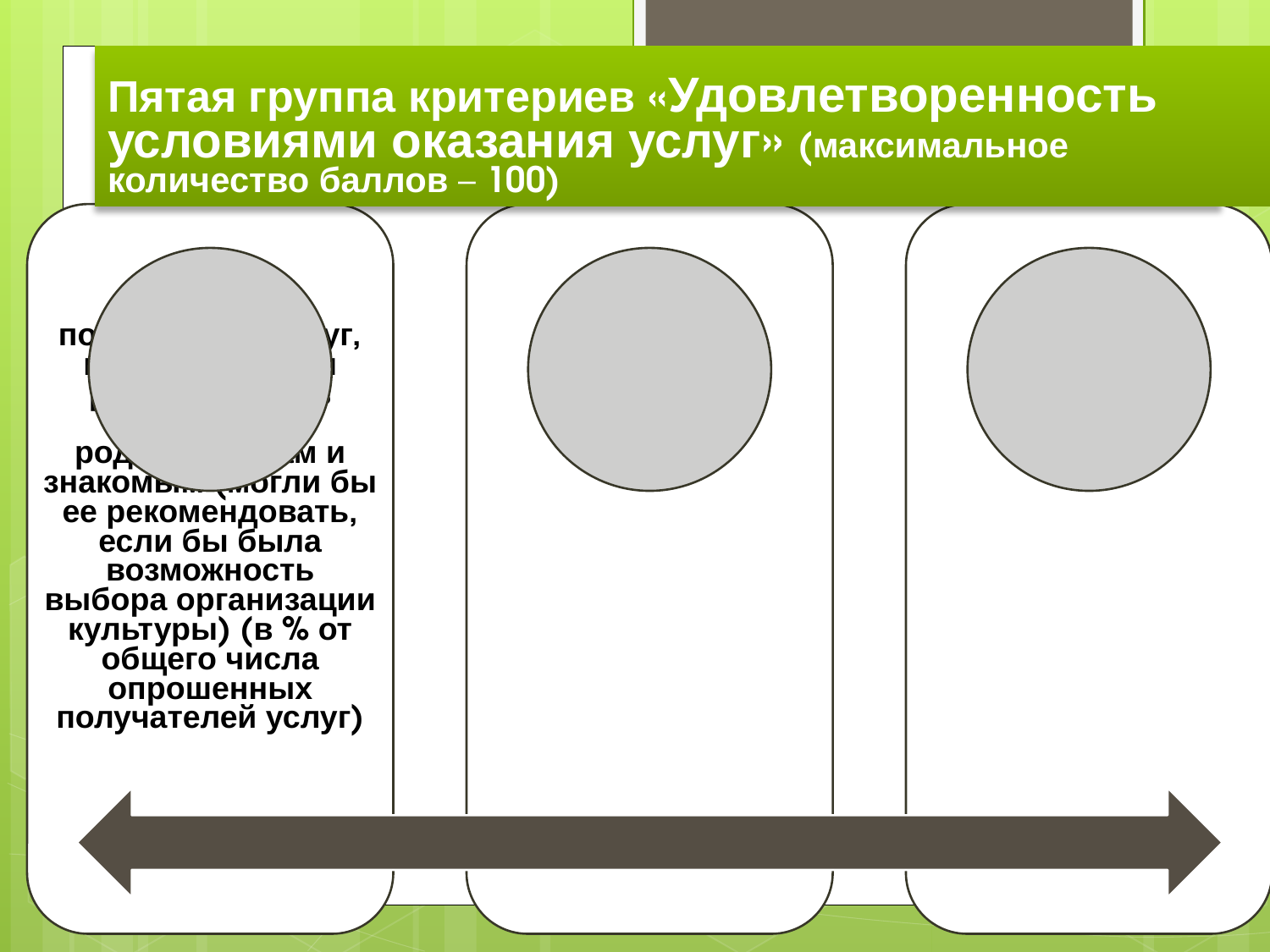

40
Пятая группа критериев «Удовлетворенность условиями оказания услуг» (максимальное  количество баллов – 100)
5.1. Доля получателей услуг, которые готовы рекомендовать организацию родственникам и знакомым (могли бы ее рекомендовать, если бы была возможность выбора организации культуры) (в % от общего числа опрошенных получателей услуг)